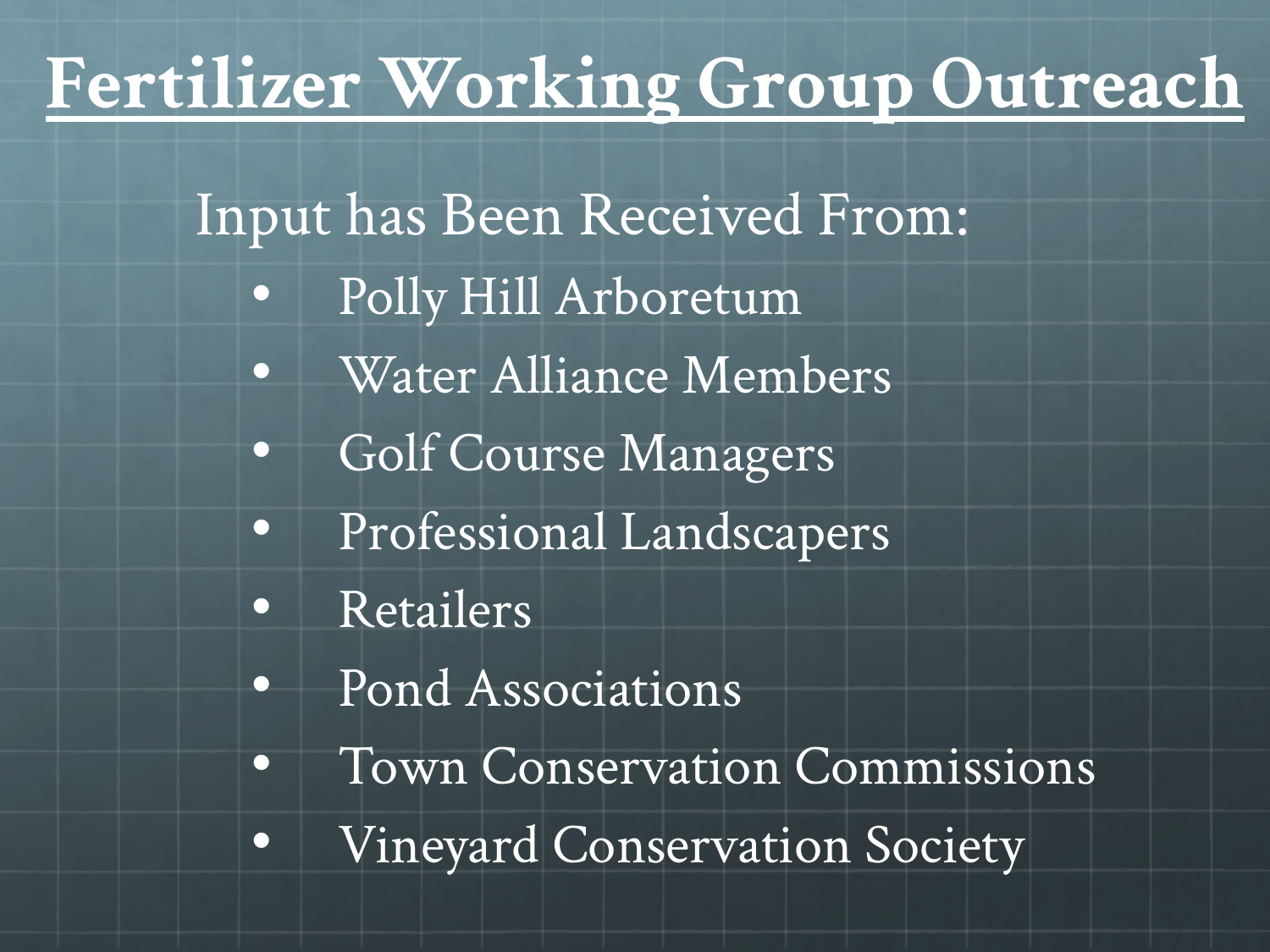

# Fertilizer Working Group Outreach
Input has Been Received From:
Polly Hill Arboretum
Water Alliance Members
Golf Course Managers
Professional Landscapers
Retailers
Pond Associations
Town Conservation Commissions
Vineyard Conservation Society